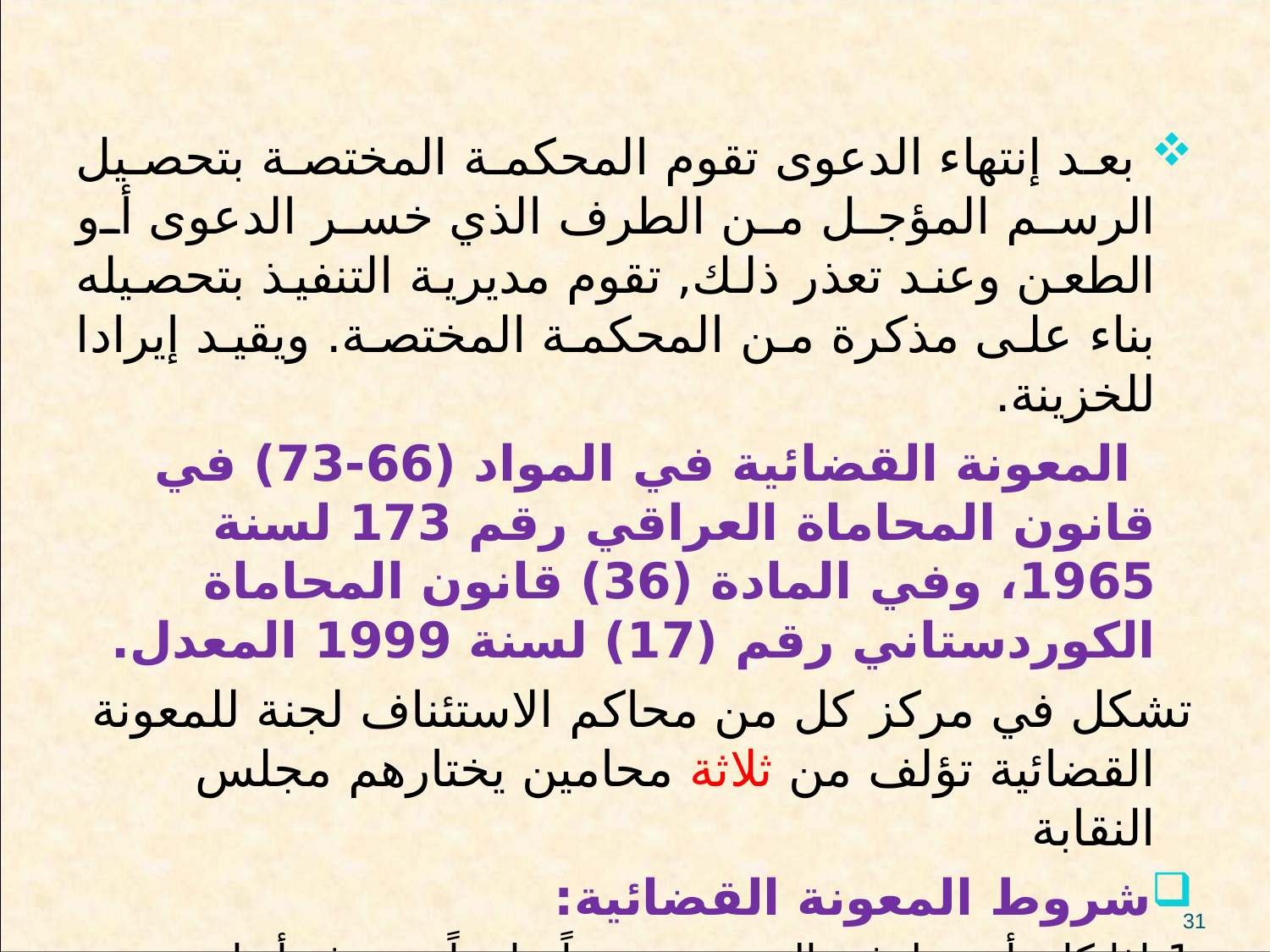

بعد إنتهاء الدعوى تقوم المحكمة المختصة بتحصيل الرسم المؤجل من الطرف الذي خسر الدعوى أو الطعن وعند تعذر ذلك, تقوم مديرية التنفيذ بتحصيله بناء على مذكرة من المحكمة المختصة. ويقيد إيرادا للخزينة.
    المعونة القضائية في المواد (66-73) في قانون المحاماة العراقي رقم 173 لسنة 1965، وفي المادة (36) قانون المحاماة الكوردستاني رقم (17) لسنة 1999 المعدل.
تشكل في مركز كل من محاكم الاستئناف لجنة للمعونة القضائية تؤلف من ثلاثة محامين يختارهم مجلس النقابة
شروط المعونة القضائية:
1-إذا كان أحد طرفي الدعوى معسراً عاجزاً عن دفع أتعاب المحاماة .
2-إذا لم يجد شخص من يدافع عنه من المحامين .
3-إذا طلبت إحدى المحاكم تعيين محام عن متهم أو حدث لم يختر محامياً للدفاع عنه .

31